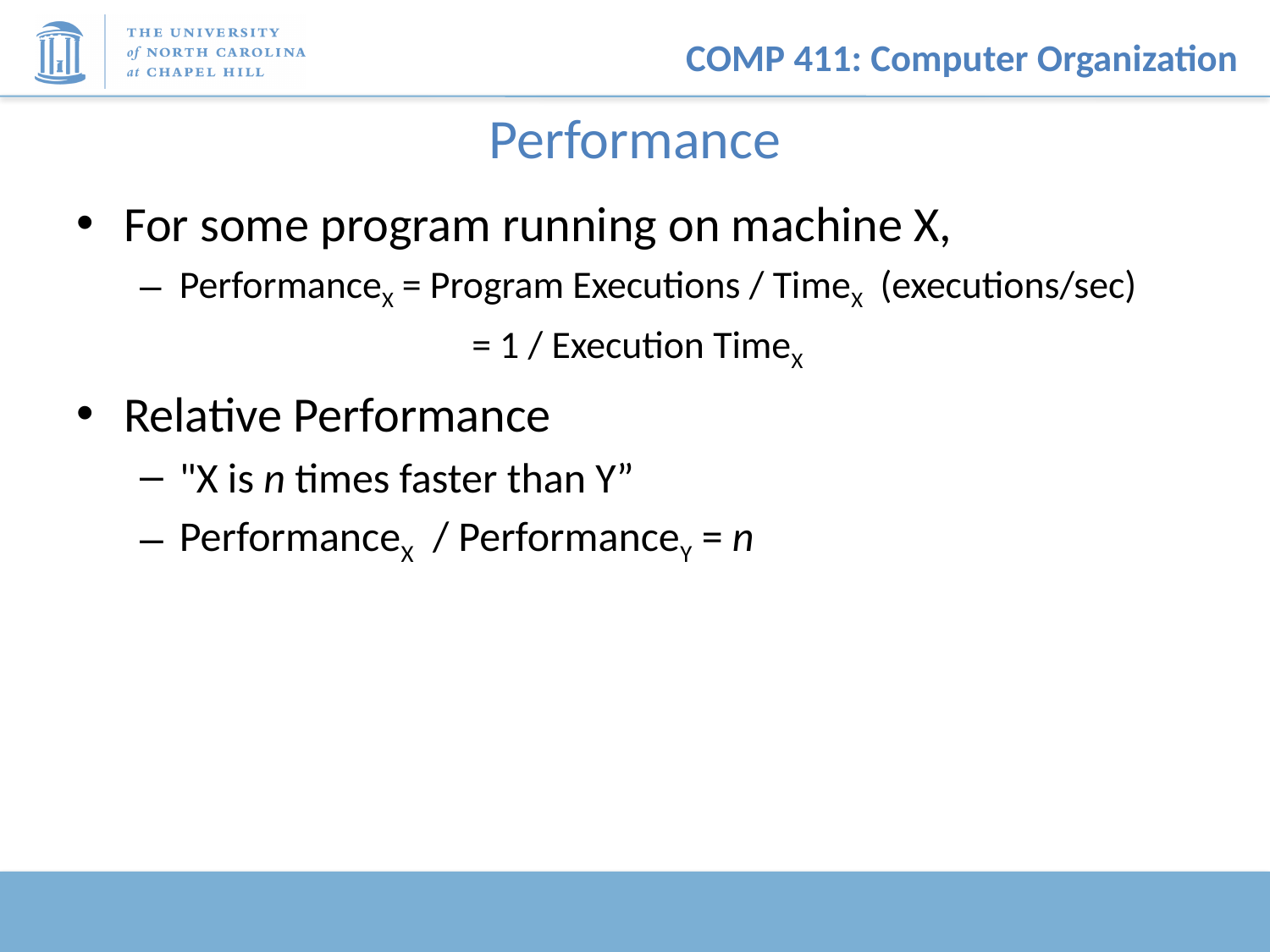

# Performance
For some program running on machine X,
PerformanceX = Program Executions / TimeX  (executions/sec)
		         = 1 / Execution TimeX
Relative Performance
"X is n times faster than Y”
PerformanceX  / PerformanceY = n